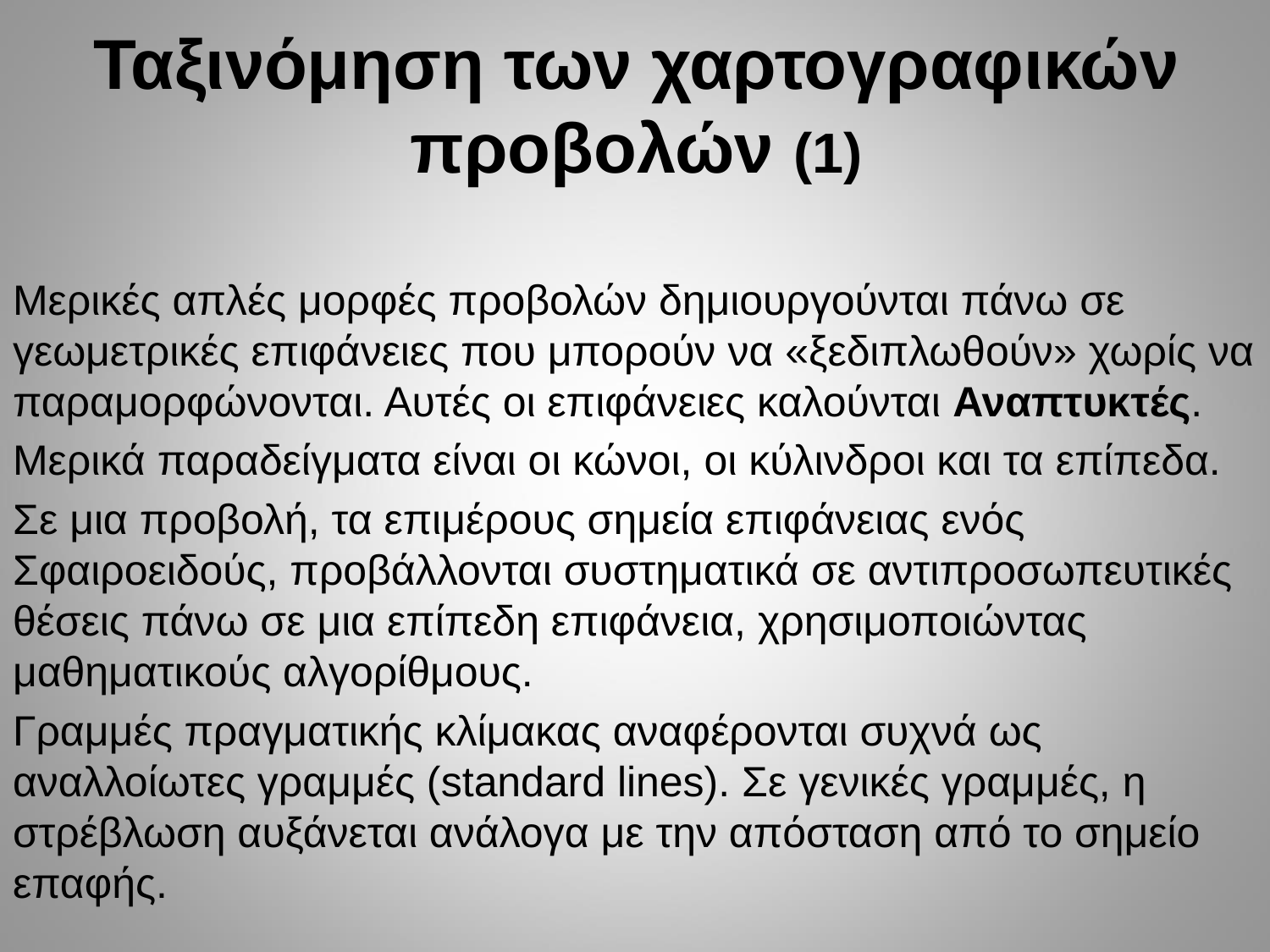

# Ταξινόμηση των χαρτογραφικών προβολών (1)
Μερικές απλές μορφές προβολών δημιουργούνται πάνω σε γεωμετρικές επιφάνειες που μπορούν να «ξεδιπλωθούν» χωρίς να παραμορφώνονται. Αυτές οι επιφάνειες καλούνται Αναπτυκτές.
Μερικά παραδείγματα είναι οι κώνοι, οι κύλινδροι και τα επίπεδα.
Σε μια προβολή, τα επιμέρους σημεία επιφάνειας ενός Σφαιροειδούς, προβάλλονται συστηματικά σε αντιπροσωπευτικές θέσεις πάνω σε μια επίπεδη επιφάνεια, χρησιμοποιώντας μαθηματικούς αλγορίθμους.
Γραμμές πραγματικής κλίμακας αναφέρονται συχνά ως αναλλοίωτες γραμμές (standard lines). Σε γενικές γραμμές, η στρέβλωση αυξάνεται ανάλογα με την απόσταση από το σημείο επαφής.